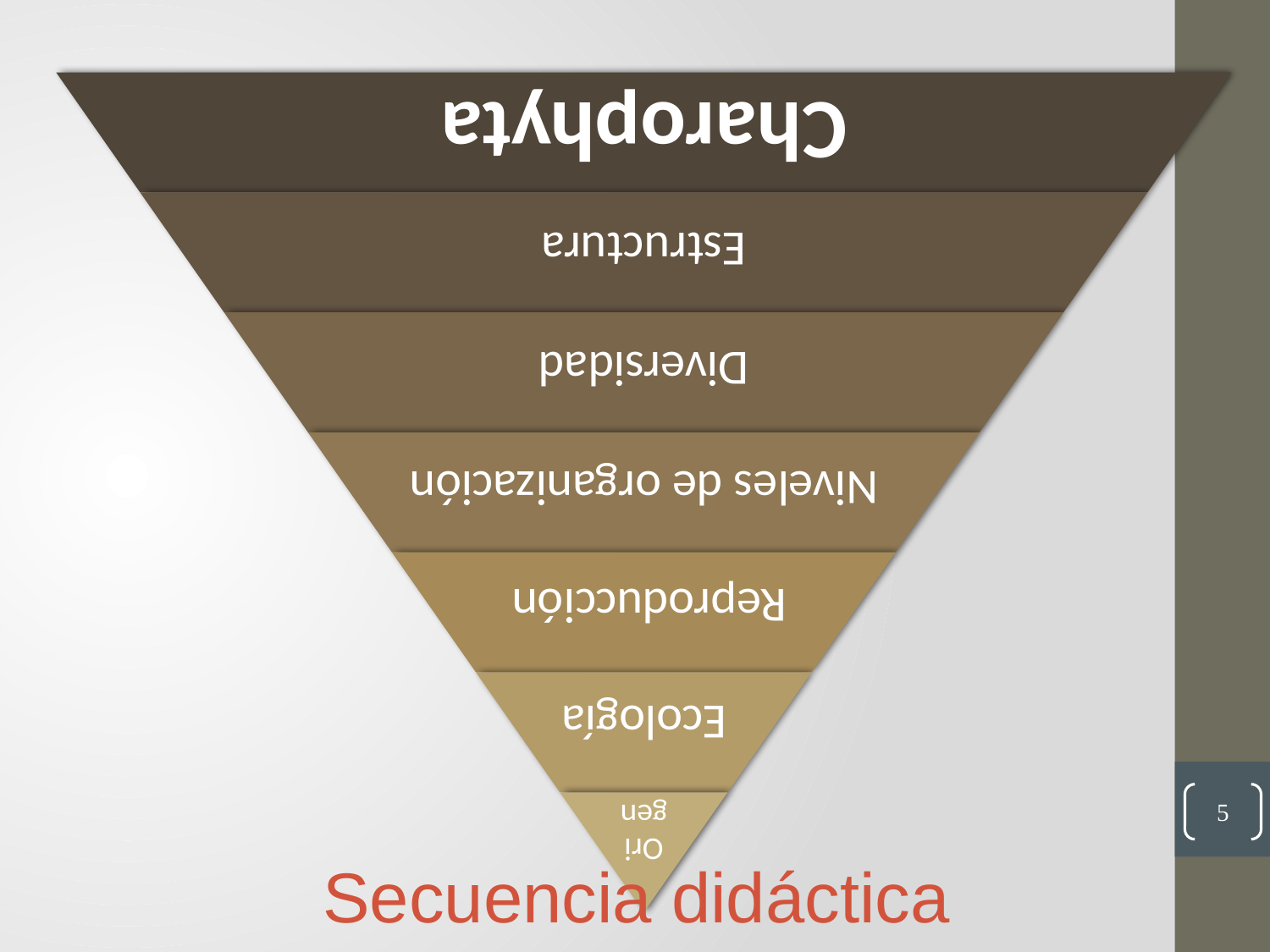

Charophyta
Estructura
Diversidad
Niveles de organización
Reproducción
Ecología
Origen
5
Secuencia didáctica